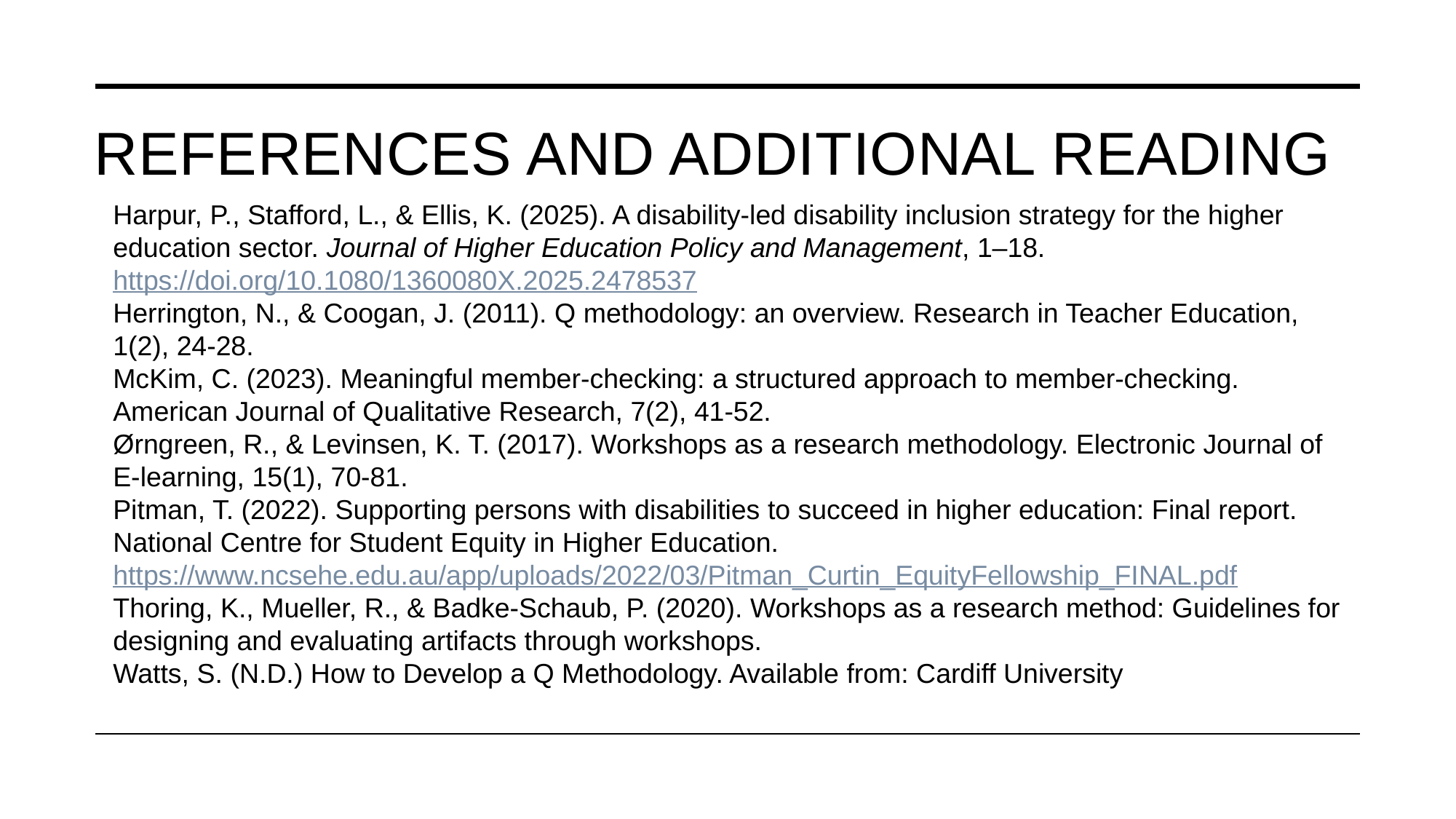

# References and additional reading
Harpur, P., Stafford, L., & Ellis, K. (2025). A disability-led disability inclusion strategy for the higher education sector. Journal of Higher Education Policy and Management, 1–18. https://doi.org/10.1080/1360080X.2025.2478537
Herrington, N., & Coogan, J. (2011). Q methodology: an overview. Research in Teacher Education, 1(2), 24-28.
McKim, C. (2023). Meaningful member-checking: a structured approach to member-checking. American Journal of Qualitative Research, 7(2), 41-52.
Ørngreen, R., & Levinsen, K. T. (2017). Workshops as a research methodology. Electronic Journal of E-learning, 15(1), 70-81.
Pitman, T. (2022). Supporting persons with disabilities to succeed in higher education: Final report. National Centre for Student Equity in Higher Education. https://www.ncsehe.edu.au/app/uploads/2022/03/Pitman_Curtin_EquityFellowship_FINAL.pdf
Thoring, K., Mueller, R., & Badke-Schaub, P. (2020). Workshops as a research method: Guidelines for designing and evaluating artifacts through workshops.
Watts, S. (N.D.) How to Develop a Q Methodology. Available from: Cardiff University